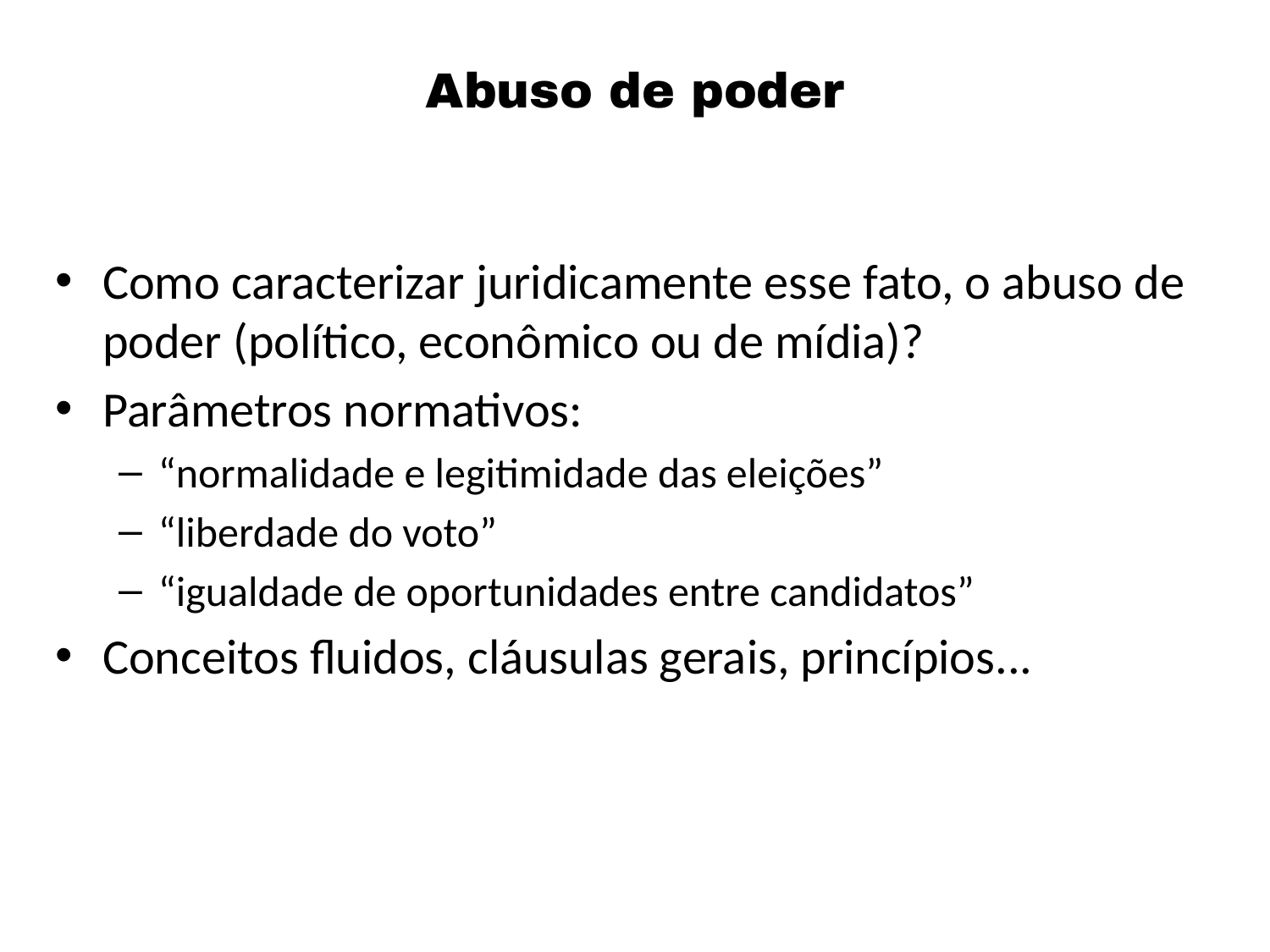

# Abuso de poder

Como caracterizar juridicamente esse fato, o abuso de poder (político, econômico ou de mídia)?
Parâmetros normativos:
“normalidade e legitimidade das eleições”
“liberdade do voto”
“igualdade de oportunidades entre candidatos”
Conceitos fluidos, cláusulas gerais, princípios...